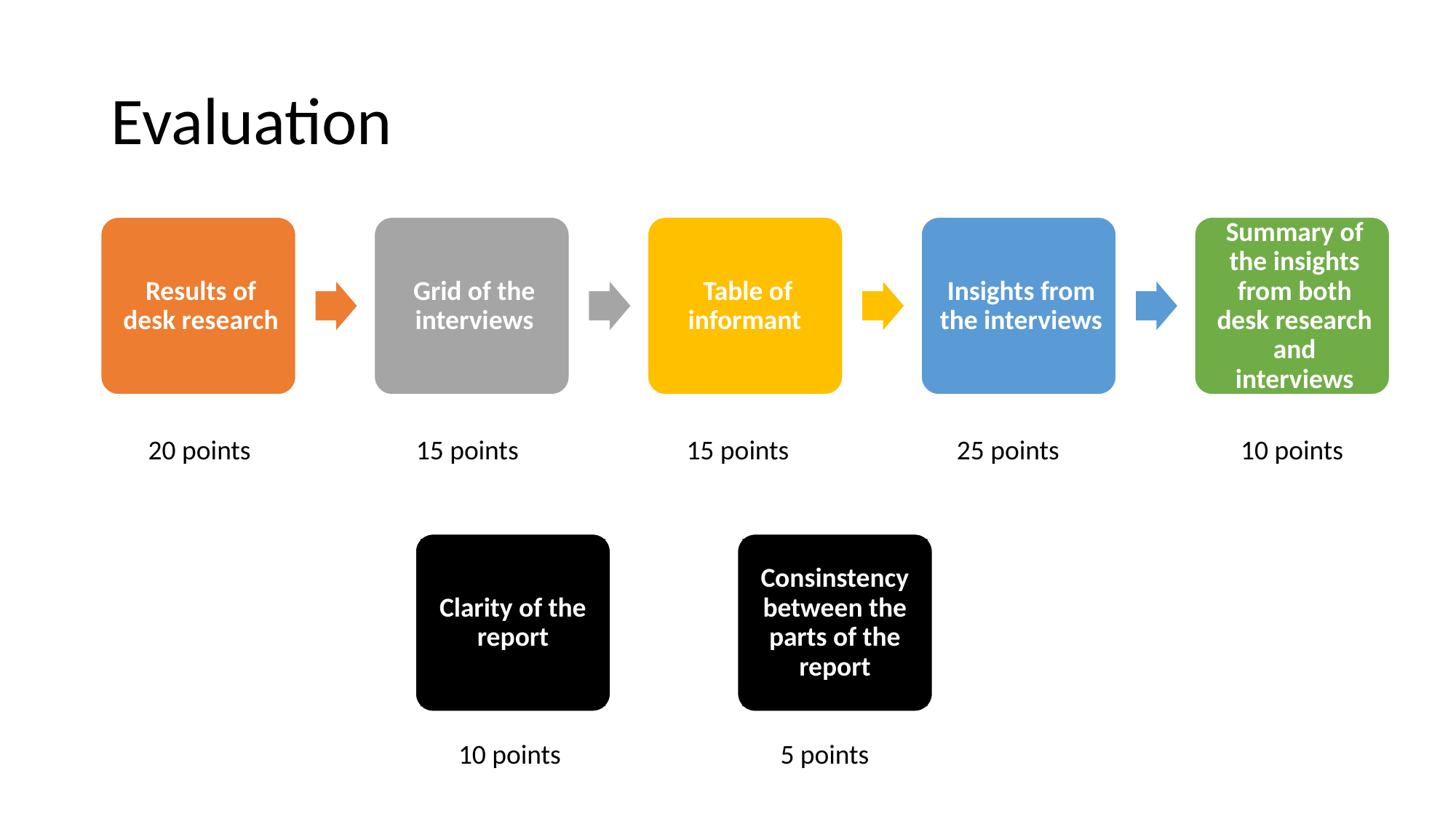

# Evaluation
Results of desk research

Grid of the interviews

Table of informant

Insights from the interviews

Summary of the insights from both desk research and interviews
20 points
15 points
15 points
25 points
10 points

Clarity of the report

Consinstency between the parts of the report
10 points
5 points